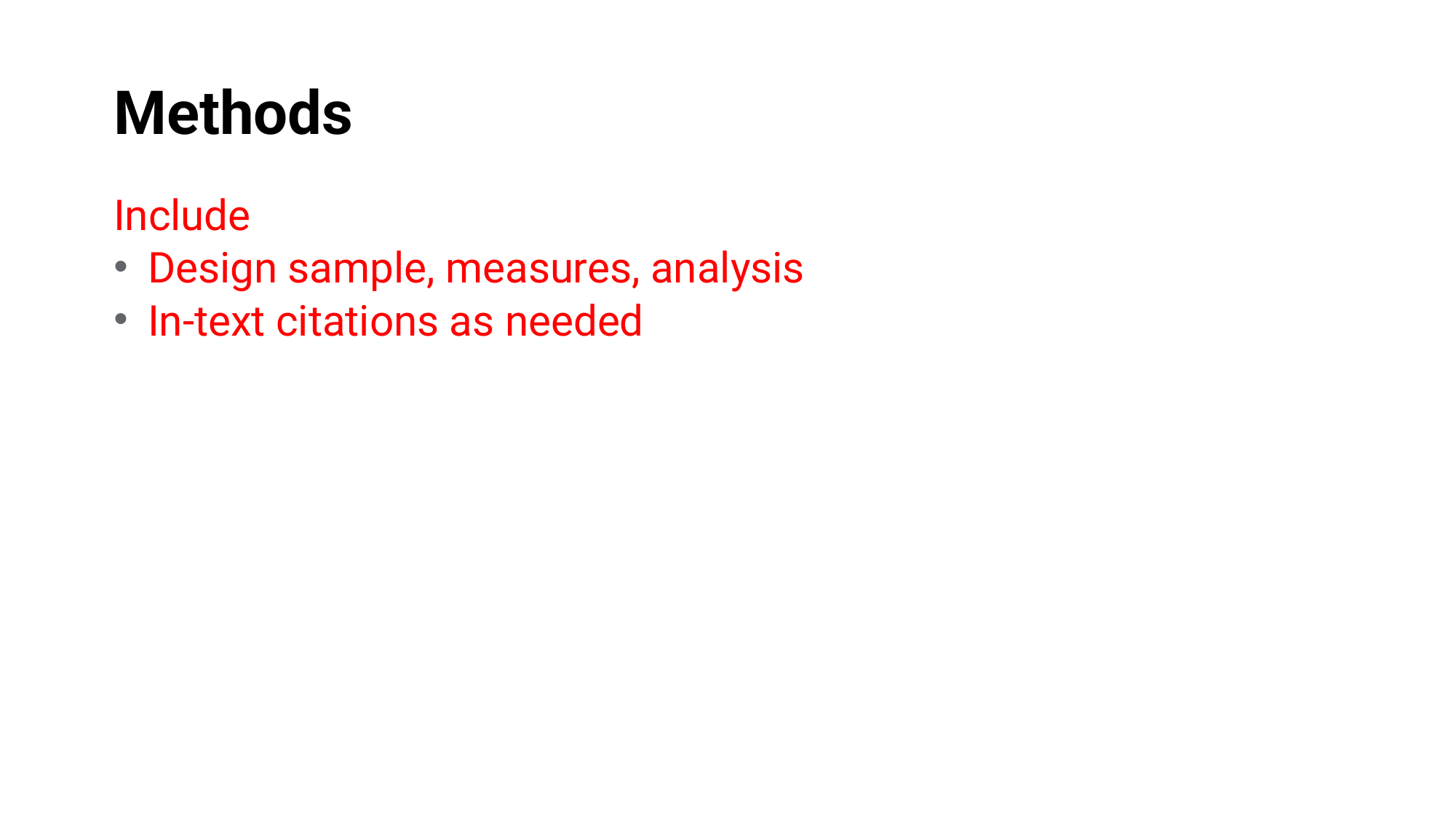

# Methods
Include
Design sample, measures, analysis
In-text citations as needed